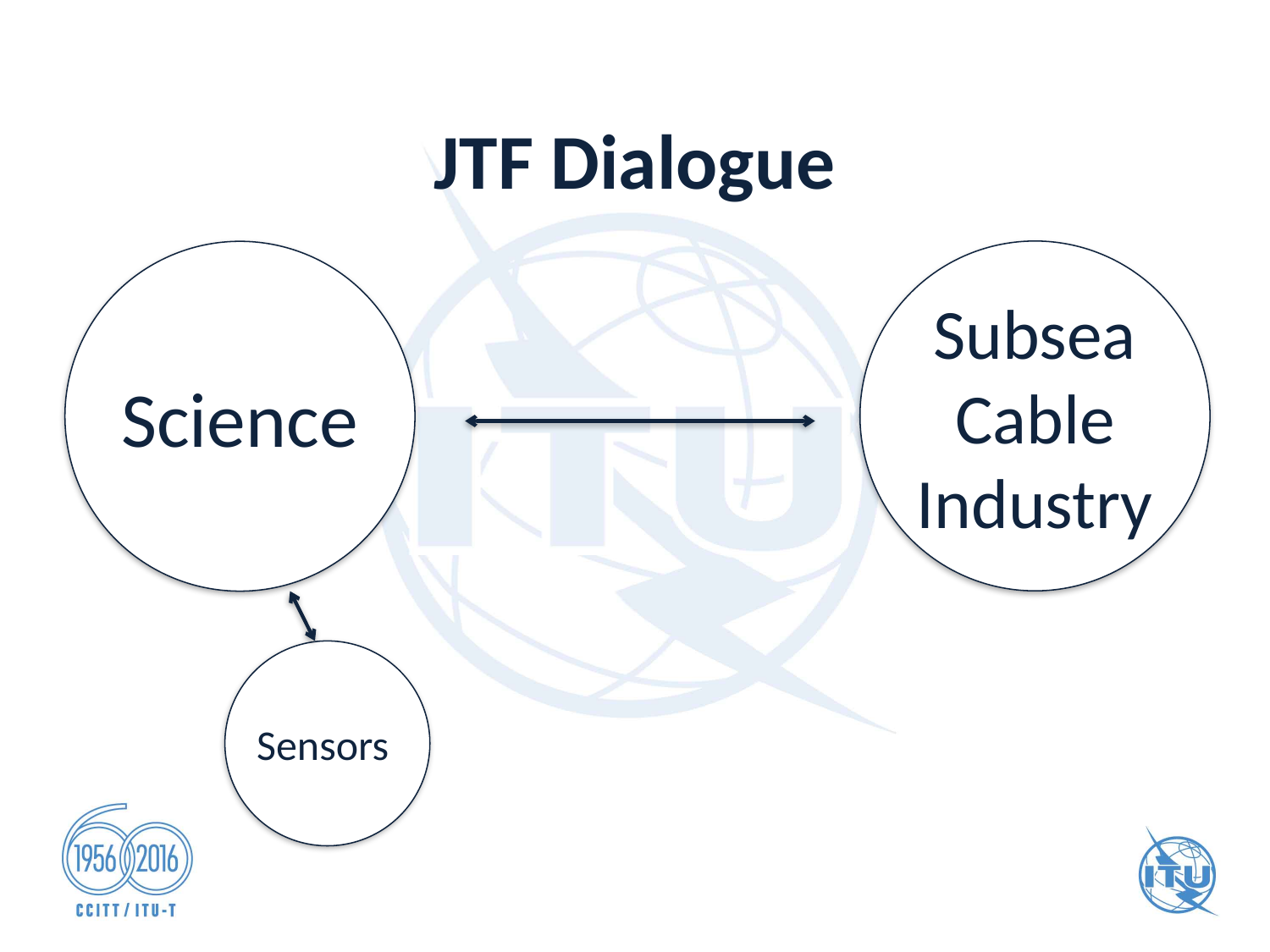

# JTF Dialogue
Subsea Cable Industry
Science
Sensors